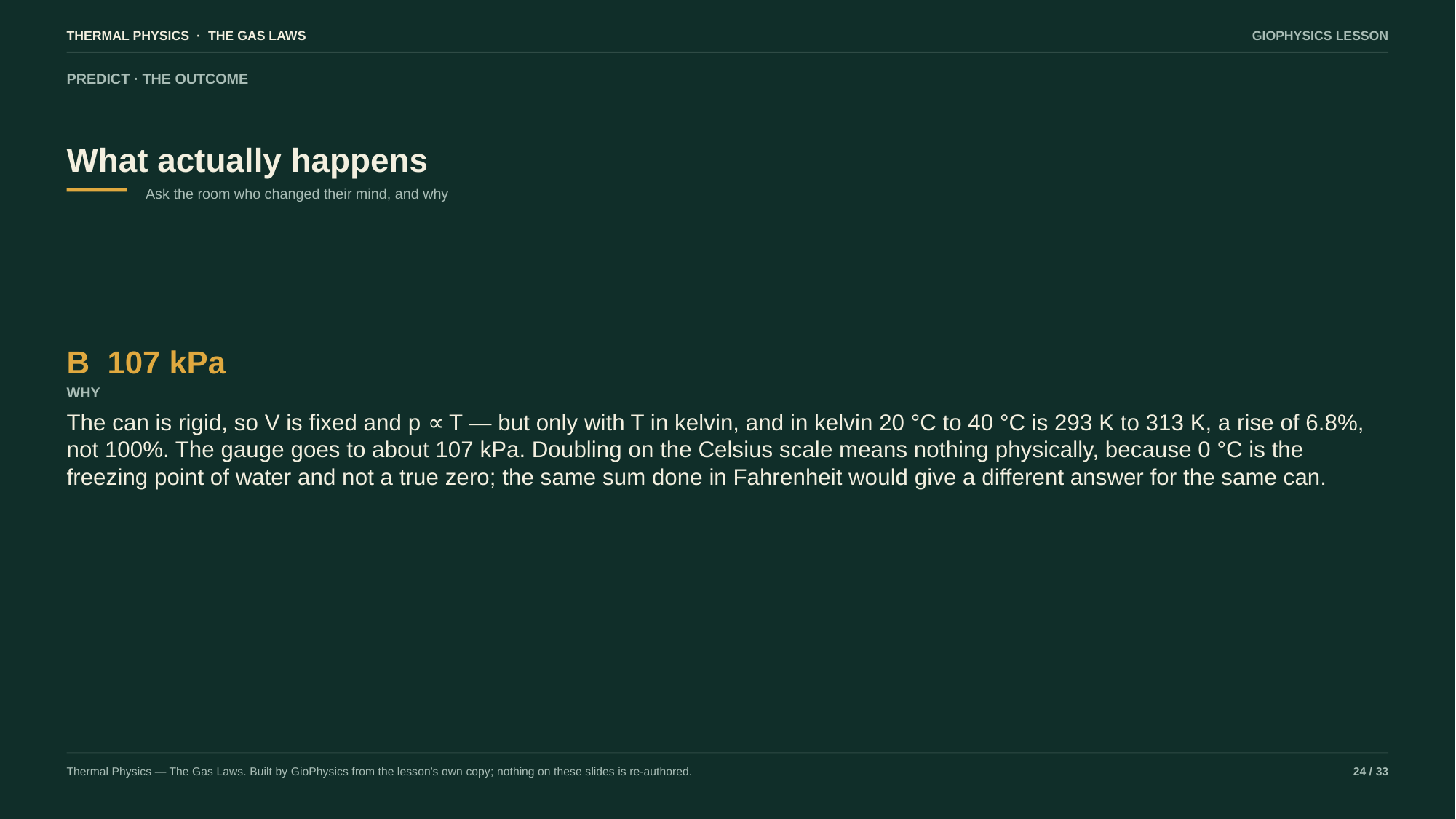

THERMAL PHYSICS  ·  THE GAS LAWS
GIOPHYSICS LESSON

PREDICT · THE OUTCOME
What actually happens
Ask the room who changed their mind, and why

B  107 kPa
WHY
The can is rigid, so V is fixed and p ∝ T — but only with T in kelvin, and in kelvin 20 °C to 40 °C is 293 K to 313 K, a rise of 6.8%, not 100%. The gauge goes to about 107 kPa. Doubling on the Celsius scale means nothing physically, because 0 °C is the freezing point of water and not a true zero; the same sum done in Fahrenheit would give a different answer for the same can.

Thermal Physics — The Gas Laws. Built by GioPhysics from the lesson's own copy; nothing on these slides is re-authored.
24 / 33